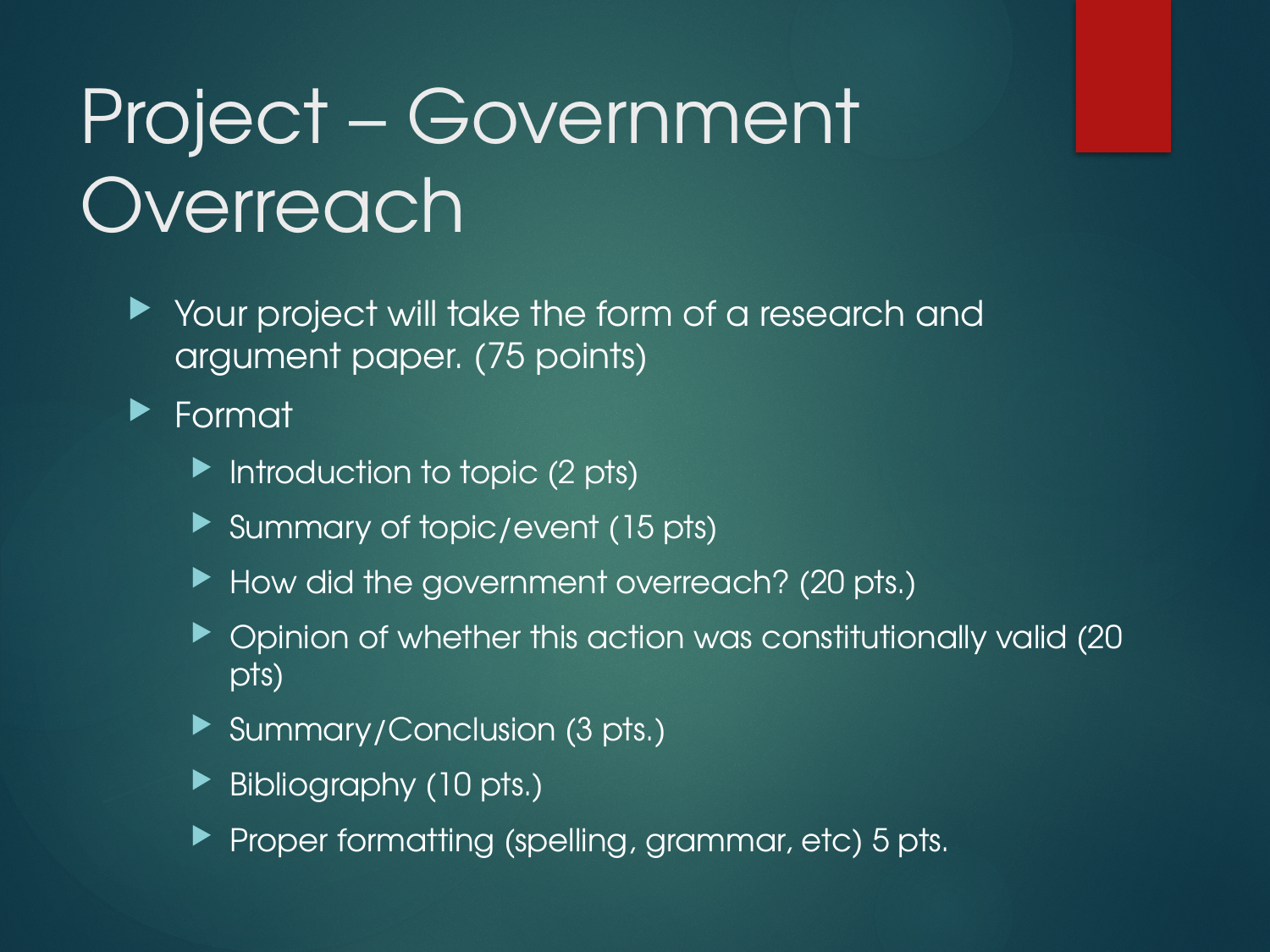

# Project – Government Overreach
Your project will take the form of a research and argument paper. (75 points)
Format
Introduction to topic (2 pts)
Summary of topic/event (15 pts)
How did the government overreach? (20 pts.)
Opinion of whether this action was constitutionally valid (20 pts)
Summary/Conclusion (3 pts.)
Bibliography (10 pts.)
Proper formatting (spelling, grammar, etc) 5 pts.